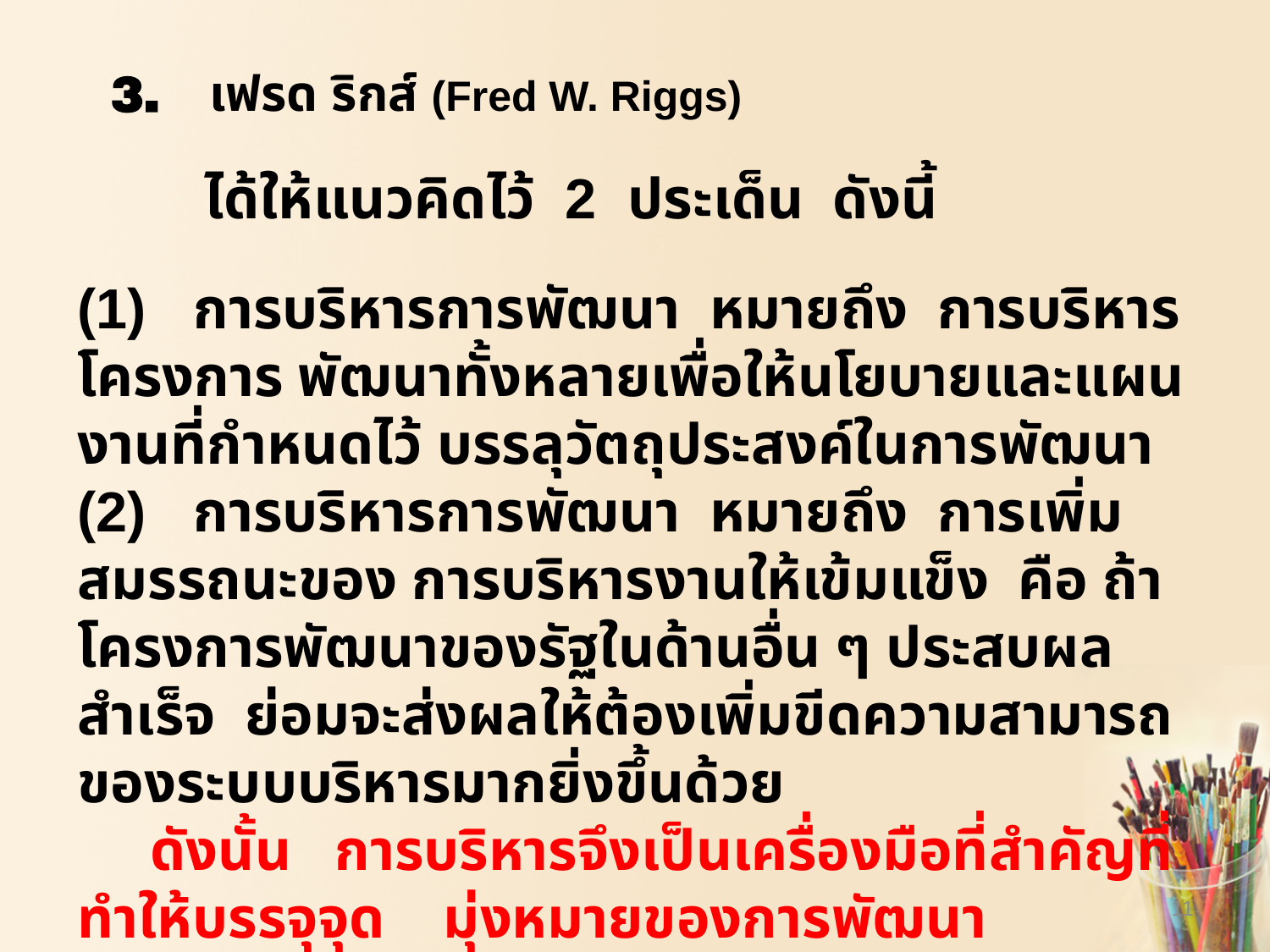

# 3.   เฟรด ริกส์ (Fred W. Riggs)
	ได้ให้แนวคิดไว้  2  ประเด็น  ดังนี้
(1)   การบริหารการพัฒนา  หมายถึง  การบริหารโครงการ พัฒนาทั้งหลายเพื่อให้นโยบายและแผนงานที่กำหนดไว้ บรรลุวัตถุประสงค์ในการพัฒนา
(2)   การบริหารการพัฒนา  หมายถึง  การเพิ่มสมรรถนะของ การบริหารงานให้เข้มแข็ง  คือ ถ้าโครงการพัฒนาของรัฐในด้านอื่น ๆ ประสบผลสำเร็จ  ย่อมจะส่งผลให้ต้องเพิ่มขีดความสามารถของระบบบริหารมากยิ่งขึ้นด้วย
     ดังนั้น   การบริหารจึงเป็นเครื่องมือที่สำคัญที่ทำให้บรรจุจุด    มุ่งหมายของการพัฒนา
11